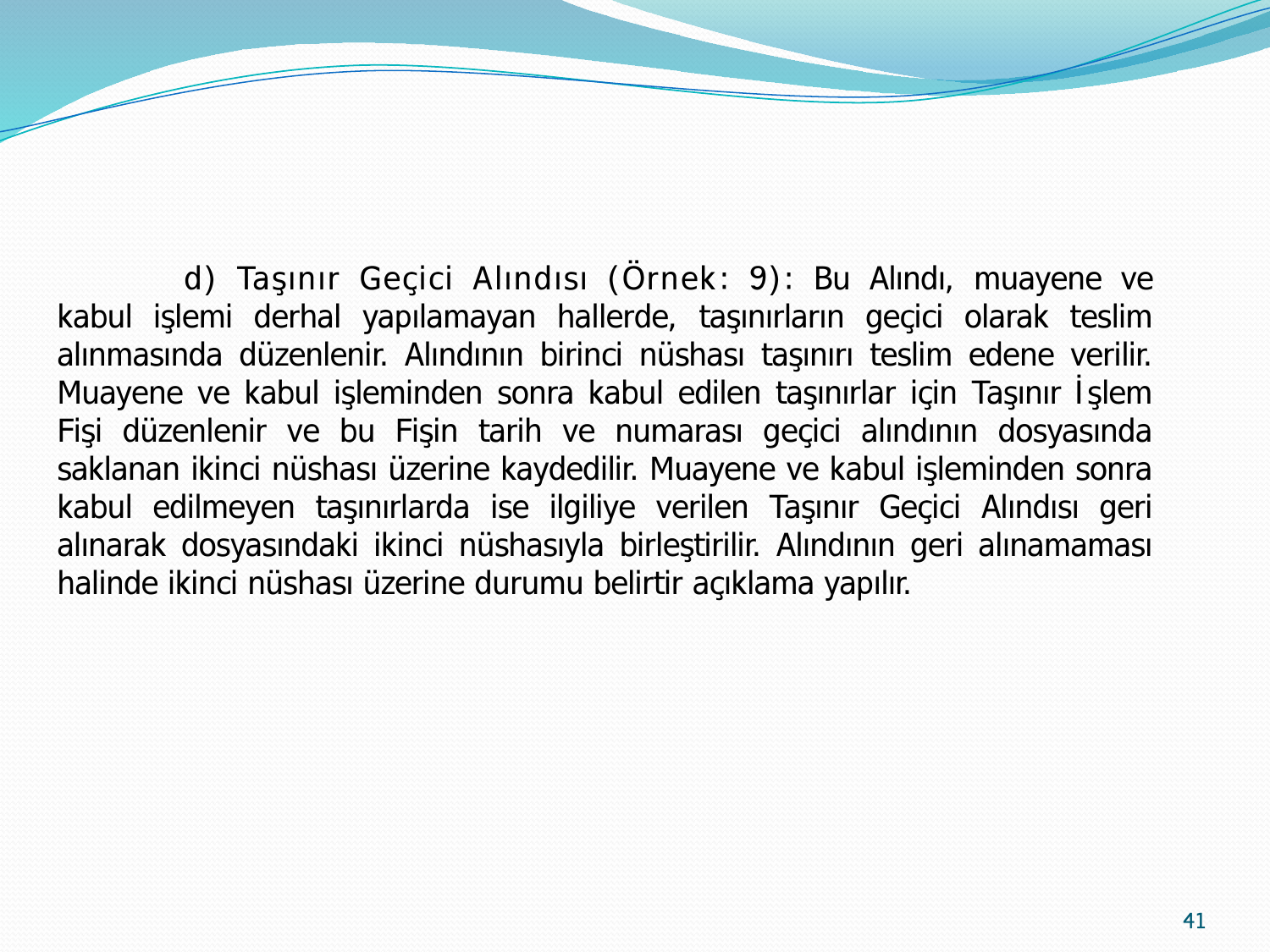

d) Taşınır Geçici Alındısı (Örnek: 9): Bu Alındı, muayene ve kabul işlemi derhal yapılamayan hallerde, taşınırların geçici olarak teslim alınmasında düzenlenir. Alındının birinci nüshası taşınırı teslim edene verilir. Muayene ve kabul işleminden sonra kabul edilen taşınırlar için Taşınır İşlem Fişi düzenlenir ve bu Fişin tarih ve numarası geçici alındının dosyasında saklanan ikinci nüshası üzerine kaydedilir. Muayene ve kabul işleminden sonra kabul edilmeyen taşınırlarda ise ilgiliye verilen Taşınır Geçici Alındısı geri alınarak dosyasındaki ikinci nüshasıyla birleştirilir. Alındının geri alınamaması halinde ikinci nüshası üzerine durumu belirtir açıklama yapılır.
41